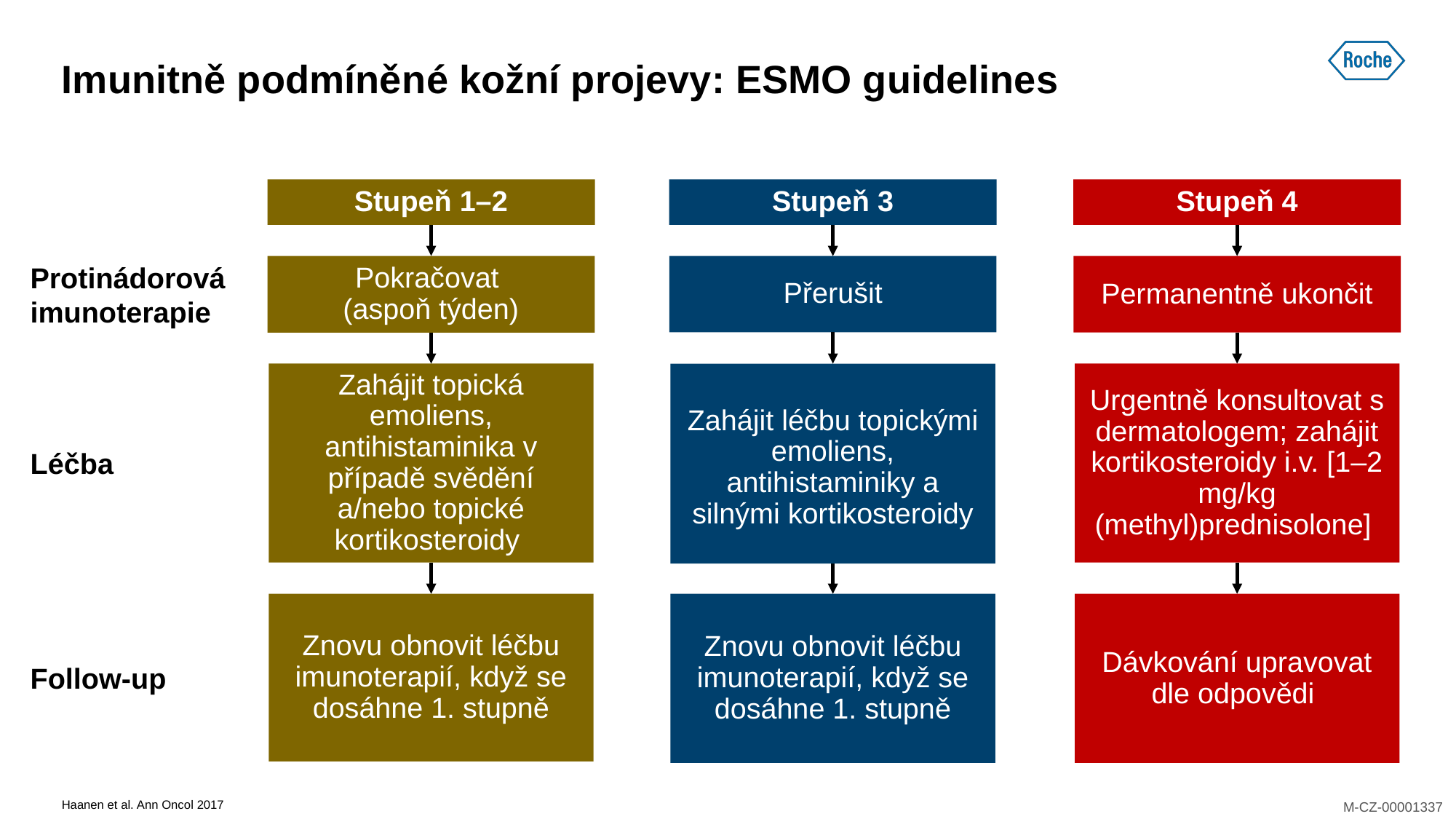

# Imunitně podmíněné kožní projevy: ESMO guidelines
Stupeň 1–2
Stupeň 3
Stupeň 4
Pokračovat
(aspoň týden)
Přerušit
Permanentně ukončit
Protinádorová imunoterapie

Zahájit léčbu topickými emoliens, antihistaminiky a silnými kortikosteroidy
Zahájit topická emoliens, antihistaminika v případě svědění a/nebo topické kortikosteroidy
Urgentně konsultovat s dermatologem; zahájit kortikosteroidy i.v. [1–2 mg/kg (methyl)prednisolone]
Léčba
Znovu obnovit léčbu imunoterapií, když se dosáhne 1. stupně
Znovu obnovit léčbu imunoterapií, když se dosáhne 1. stupně
Dávkování upravovat dle odpovědi
Follow-up
Haanen et al. Ann Oncol 2017
M-CZ-00000975
M-CZ-00001337
M-CZ-00000975